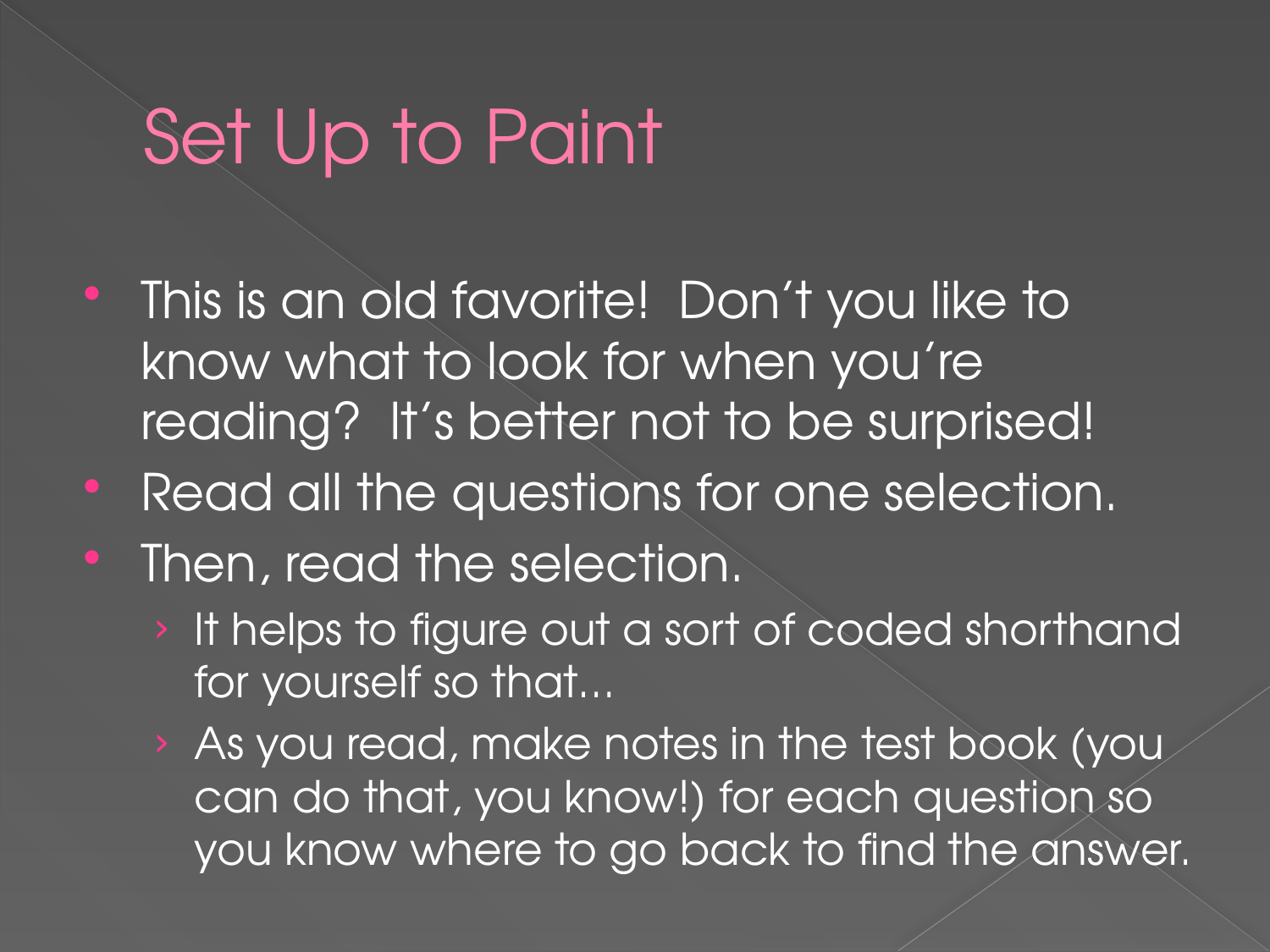

# Set Up to Paint
This is an old favorite!  Don’t you like to know what to look for when you’re reading?  It’s better not to be surprised!
Read all the questions for one selection.
Then, read the selection.
It helps to figure out a sort of coded shorthand for yourself so that…
As you read, make notes in the test book (you can do that, you know!) for each question so you know where to go back to find the answer.